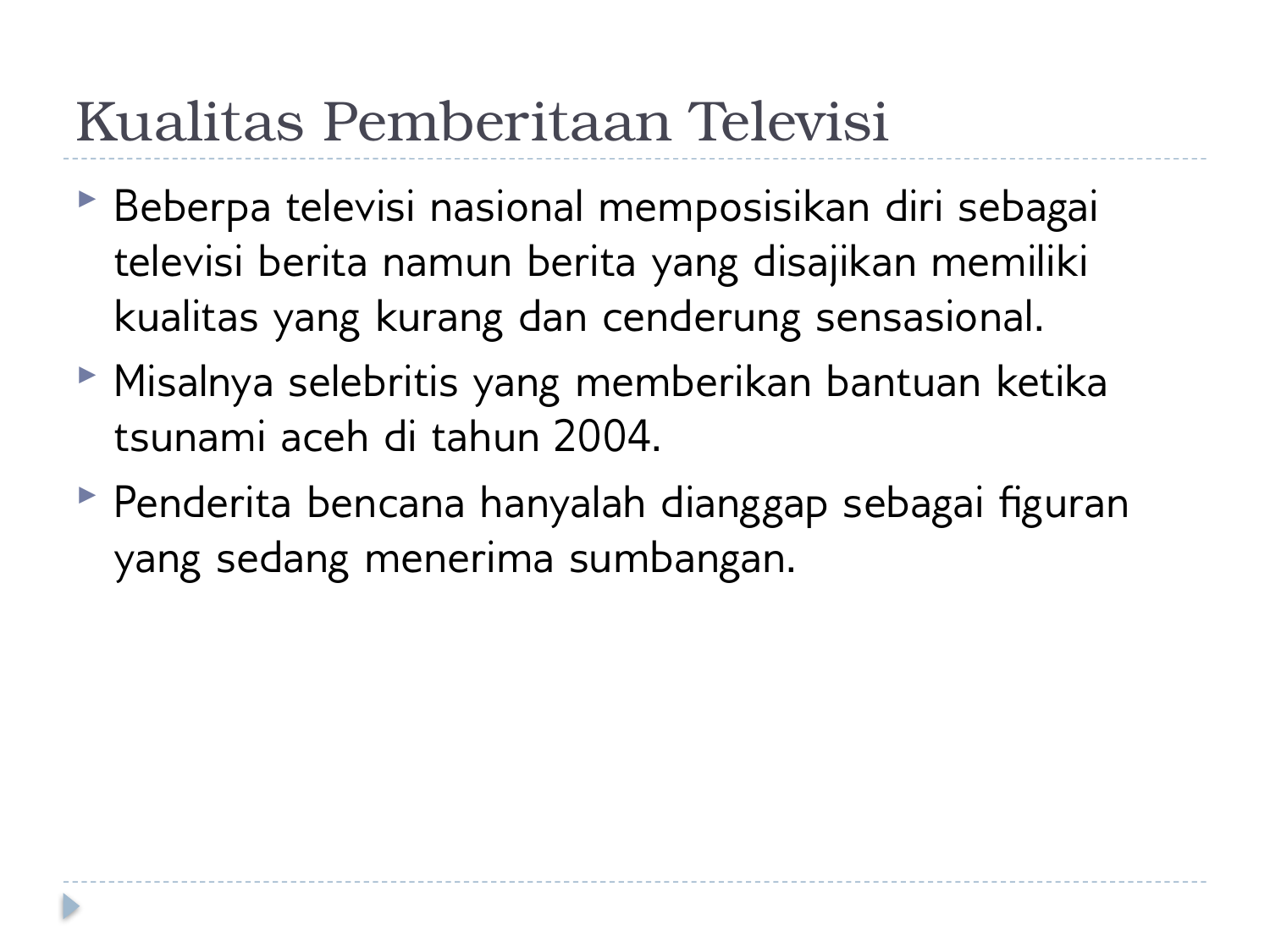

# Kualitas Pemberitaan Televisi
Beberpa televisi nasional memposisikan diri sebagai televisi berita namun berita yang disajikan memiliki kualitas yang kurang dan cenderung sensasional.
Misalnya selebritis yang memberikan bantuan ketika tsunami aceh di tahun 2004.
Penderita bencana hanyalah dianggap sebagai figuran yang sedang menerima sumbangan.